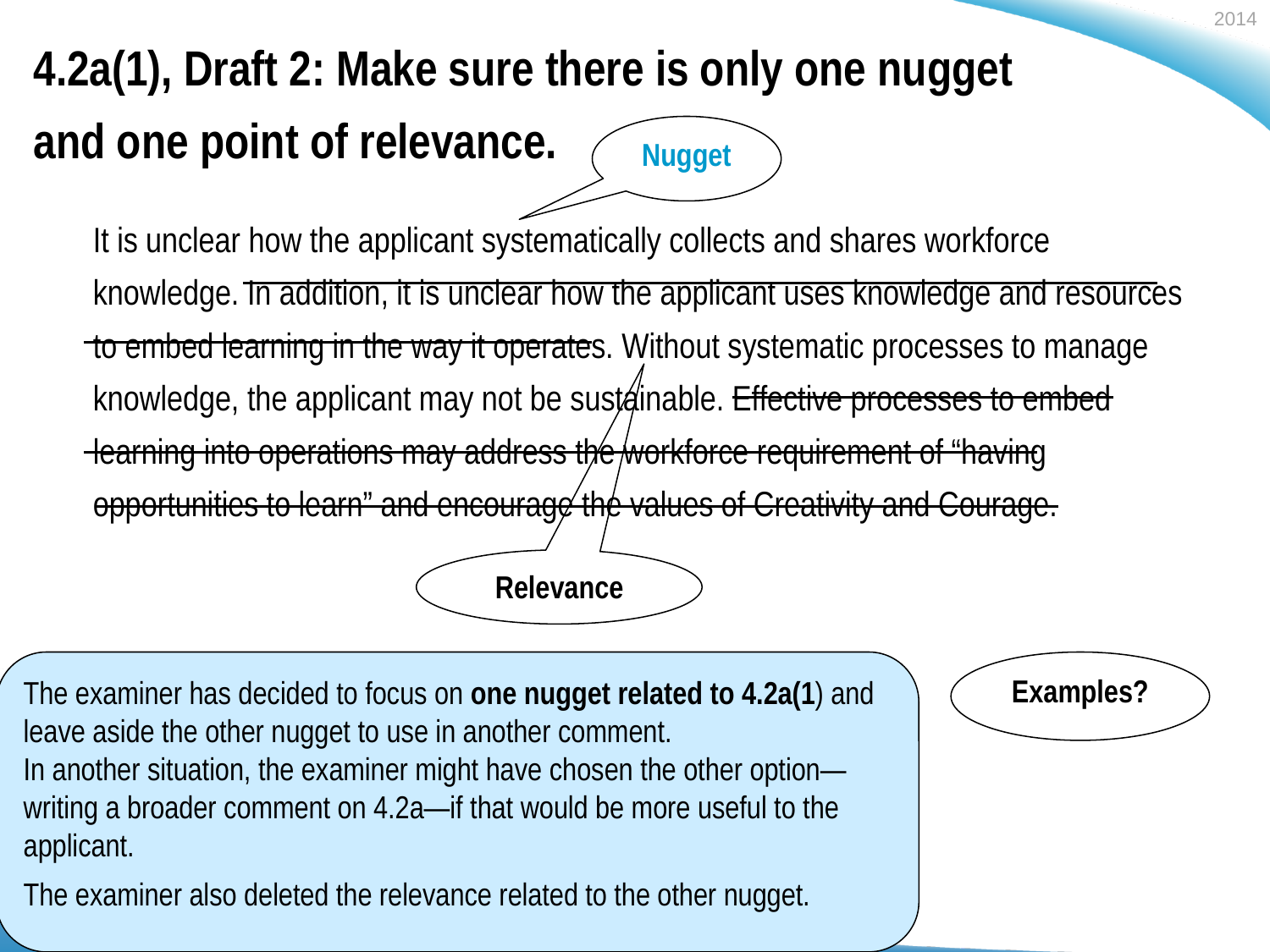

# 4.2a(1), Draft 2: Make sure there is only one nugget and one point of relevance.
Nugget
It is unclear how the applicant systematically collects and shares workforce knowledge. In addition, it is unclear how the applicant uses knowledge and resources to embed learning in the way it operates. Without systematic processes to manage knowledge, the applicant may not be sustainable. Effective processes to embed learning into operations may address the workforce requirement of “having opportunities to learn” and encourage the values of Creativity and Courage.
Relevance
The examiner has decided to focus on one nugget related to 4.2a(1) and leave aside the other nugget to use in another comment.
In another situation, the examiner might have chosen the other option—writing a broader comment on 4.2a—if that would be more useful to the applicant.
The examiner also deleted the relevance related to the other nugget.
Examples?